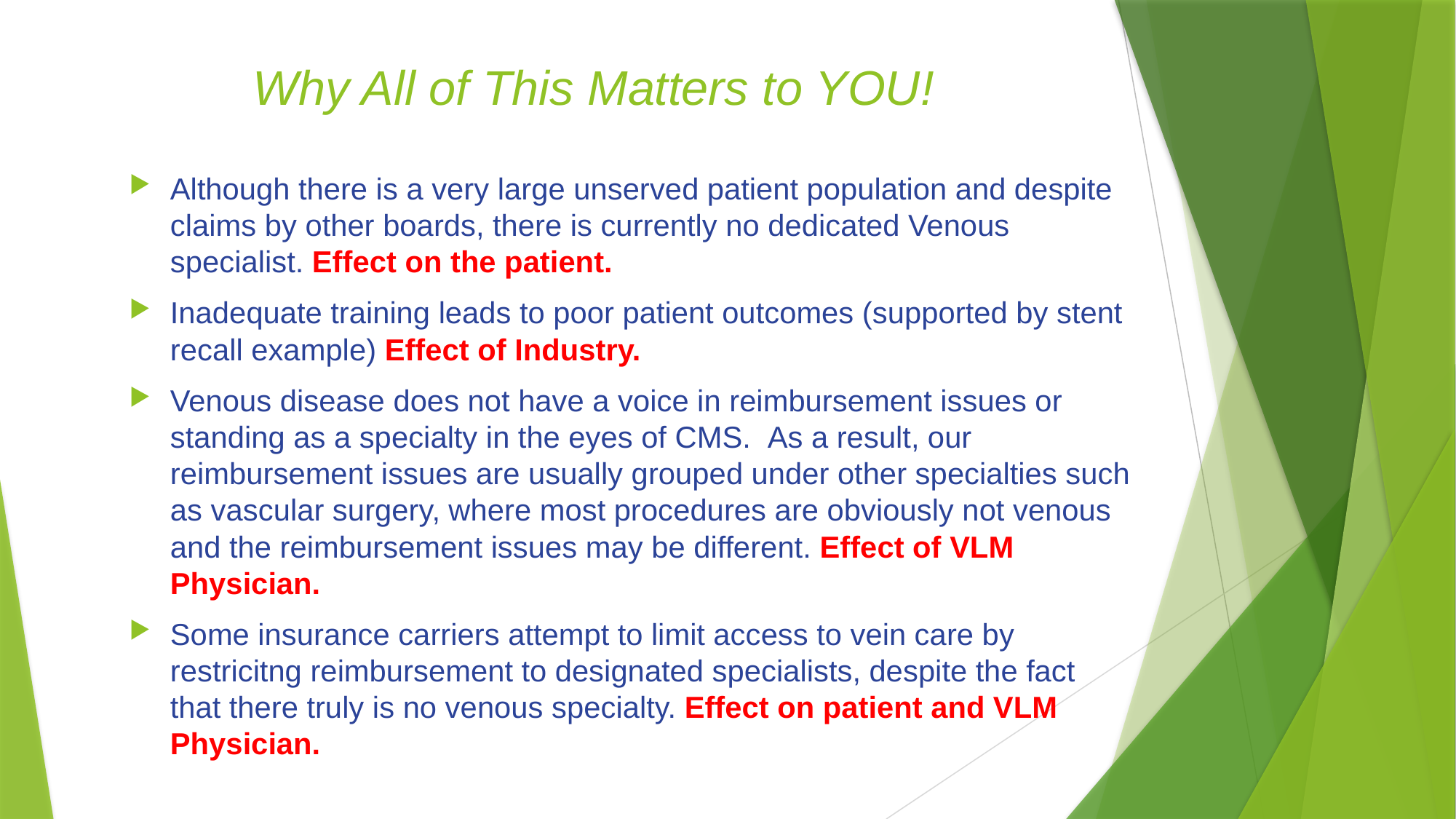

# Why All of This Matters to YOU!
Although there is a very large unserved patient population and despite claims by other boards, there is currently no dedicated Venous specialist. Effect on the patient.
Inadequate training leads to poor patient outcomes (supported by stent recall example) Effect of Industry.
Venous disease does not have a voice in reimbursement issues or standing as a specialty in the eyes of CMS.  As a result, our reimbursement issues are usually grouped under other specialties such as vascular surgery, where most procedures are obviously not venous and the reimbursement issues may be different. Effect of VLM Physician.
Some insurance carriers attempt to limit access to vein care by restricitng reimbursement to designated specialists, despite the fact that there truly is no venous specialty. Effect on patient and VLM Physician.